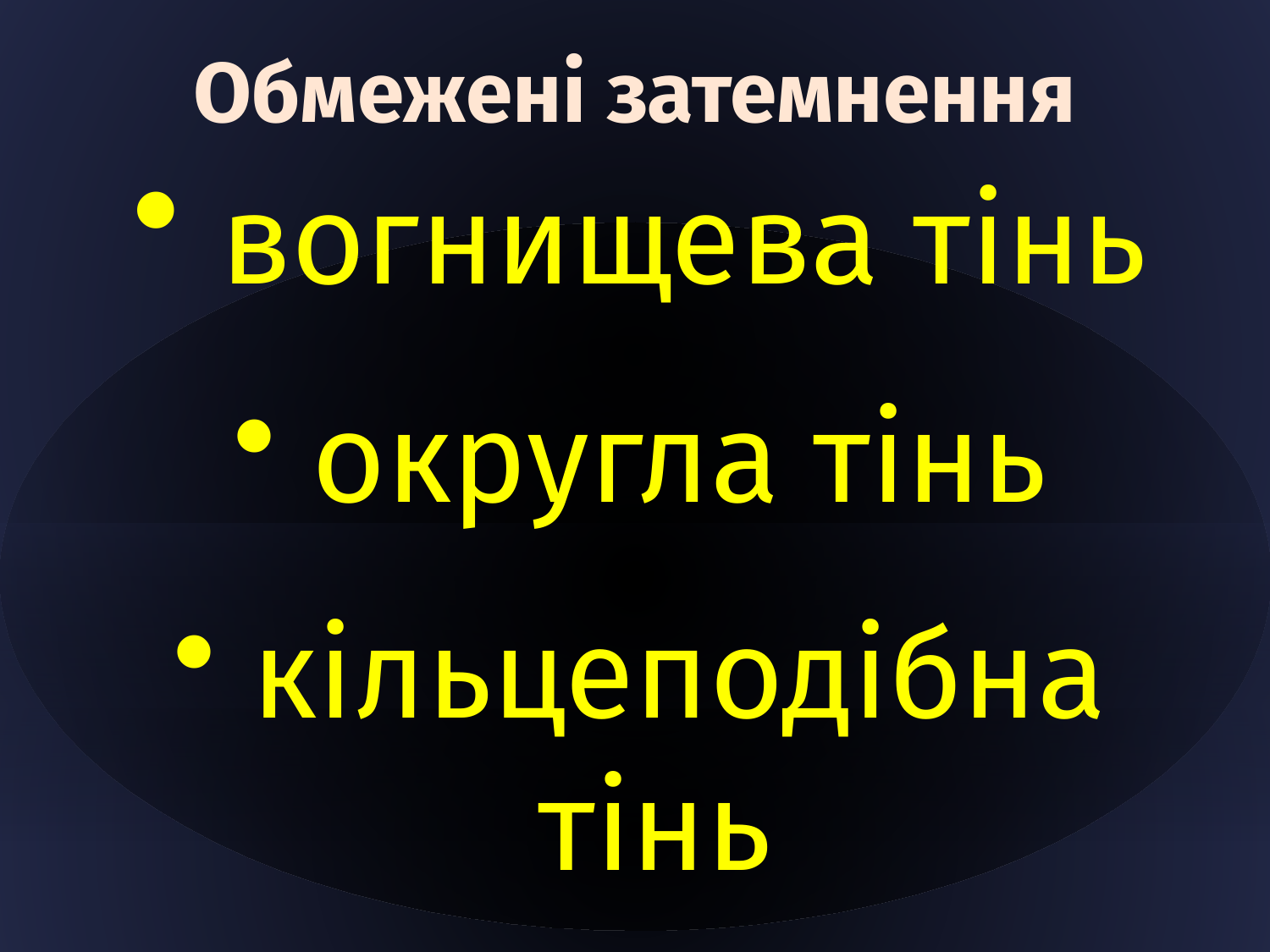

# Обмежені затемнення
 вогнищева тінь
 округла тінь
 кільцеподібна тінь